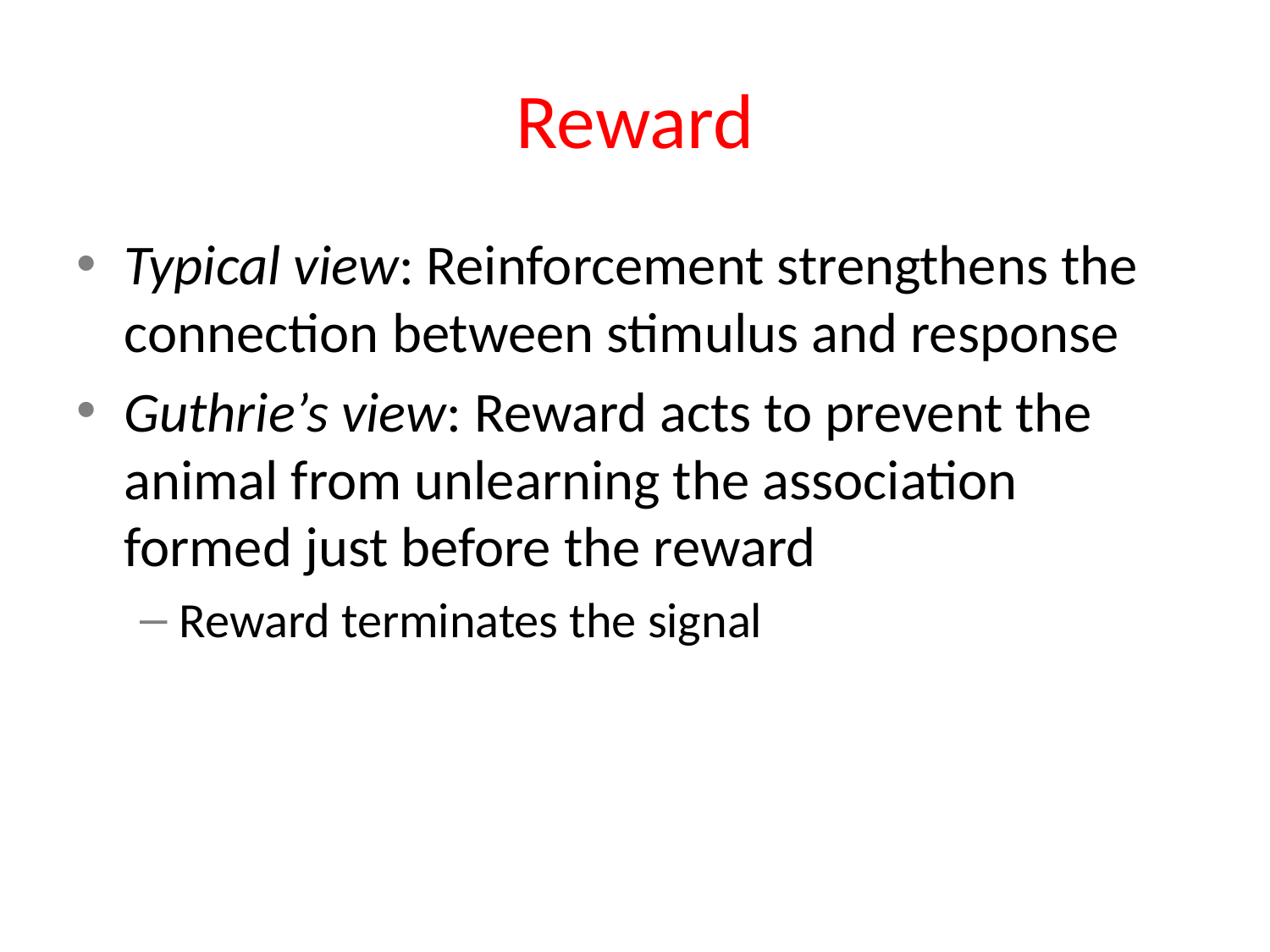

# Reward
Typical view: Reinforcement strengthens the connection between stimulus and response
Guthrie’s view: Reward acts to prevent the animal from unlearning the association formed just before the reward
Reward terminates the signal